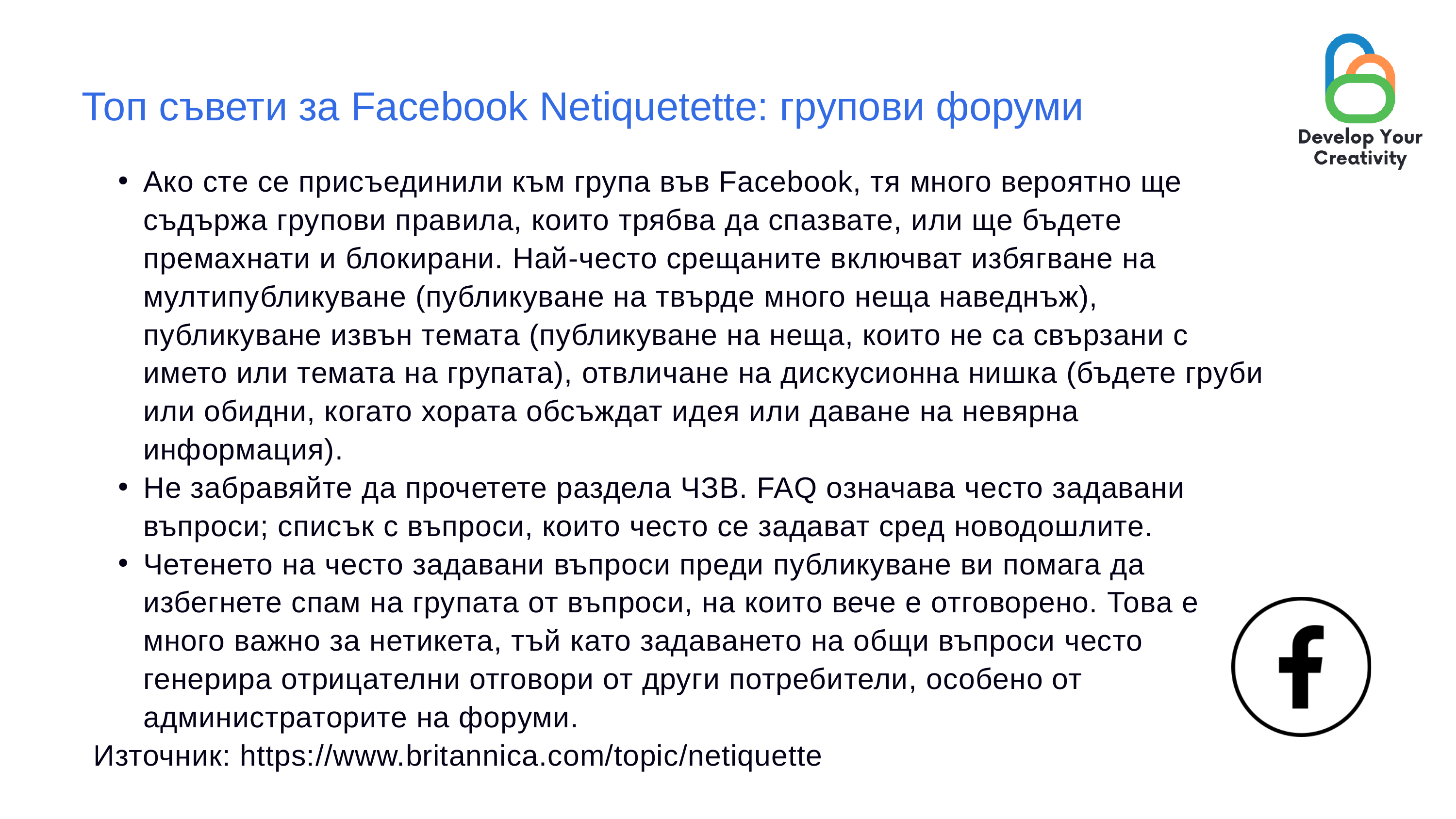

Топ съвети за Facebook Netiquetette: групови форуми

Ако сте се присъединили към група във Facebook, тя много вероятно ще съдържа групови правила, които трябва да спазвате, или ще бъдете премахнати и блокирани. Най-често срещаните включват избягване на мултипубликуване (публикуване на твърде много неща наведнъж), публикуване извън темата (публикуване на неща, които не са свързани с името или темата на групата), отвличане на дискусионна нишка (бъдете груби или обидни, когато хората обсъждат идея или даване на невярна информация).
Не забравяйте да прочетете раздела ЧЗВ. FAQ означава често задавани въпроси; списък с въпроси, които често се задават сред новодошлите.
Четенето на често задавани въпроси преди публикуване ви помага да избегнете спам на групата от въпроси, на които вече е отговорено. Това е много важно за нетикета, тъй като задаването на общи въпроси често генерира отрицателни отговори от други потребители, особено от администраторите на форуми.
Източник: https://www.britannica.com/topic/netiquette